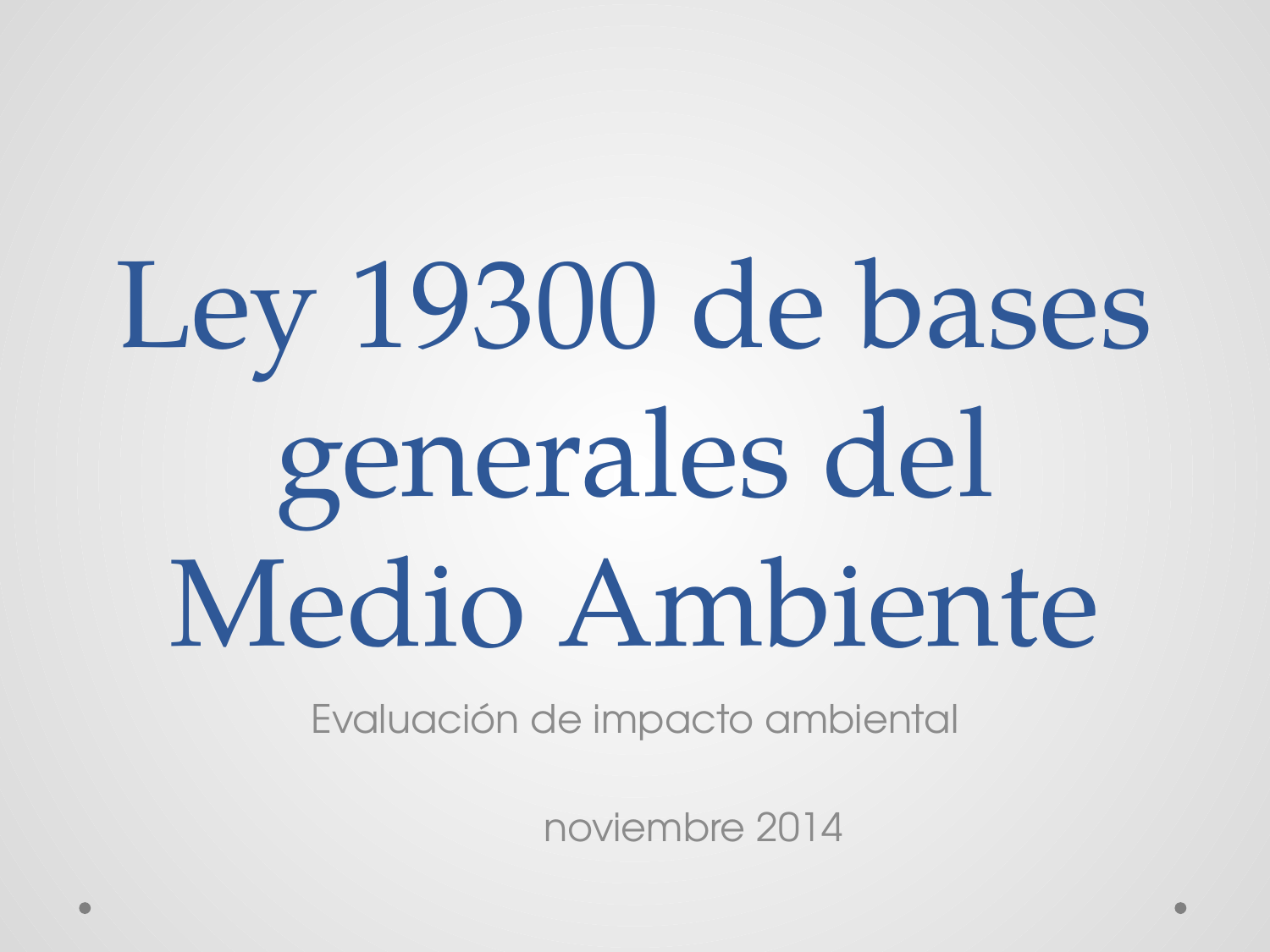

# Ley 19300 de bases generales del Medio Ambiente
Evaluación de impacto ambiental

			noviembre 2014